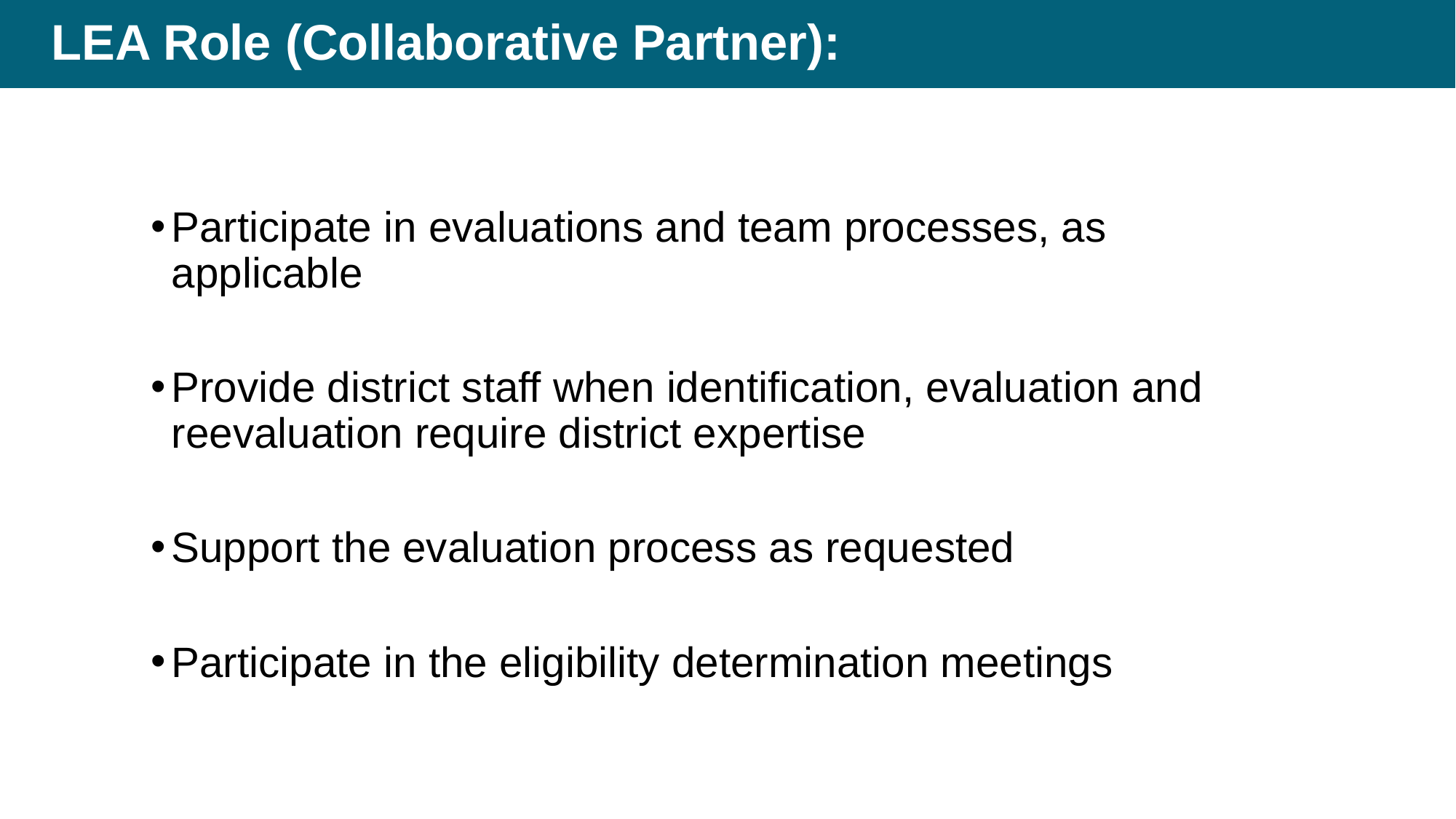

# LEA Role (Collaborative Partner):
Participate in evaluations and team processes, as applicable

Provide district staff when identification, evaluation and reevaluation require district expertise

Support the evaluation process as requested

Participate in the eligibility determination meetings